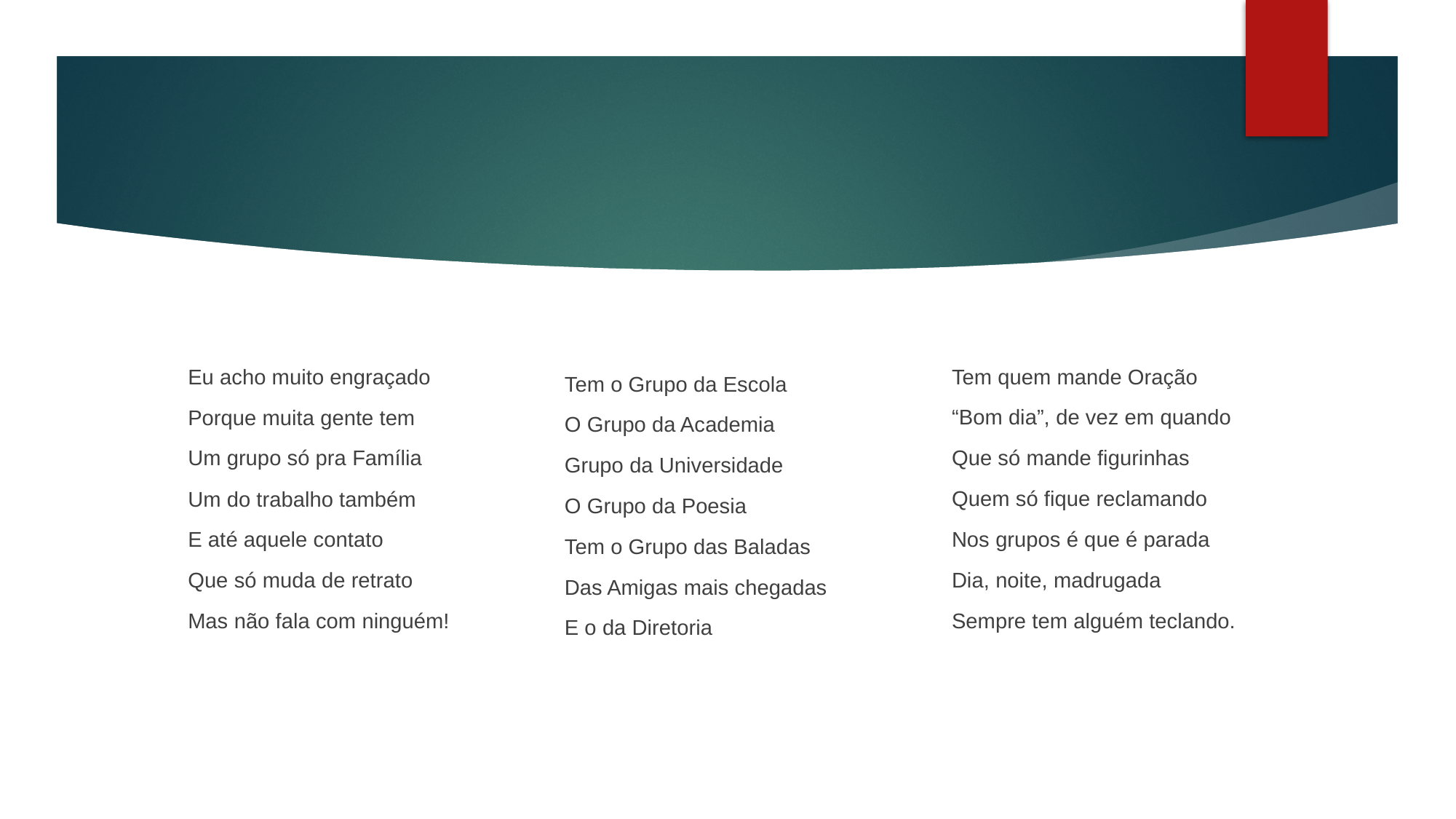

Tem o Grupo da Escola
O Grupo da Academia
Grupo da Universidade
O Grupo da Poesia
Tem o Grupo das Baladas
Das Amigas mais chegadas
E o da Diretoria

Eu acho muito engraçado
Porque muita gente tem
Um grupo só pra Família
Um do trabalho também
E até aquele contato
Que só muda de retrato
Mas não fala com ninguém!

Tem quem mande Oração
“Bom dia”, de vez em quando
Que só mande figurinhas
Quem só fique reclamando
Nos grupos é que é parada
Dia, noite, madrugada
Sempre tem alguém teclando.